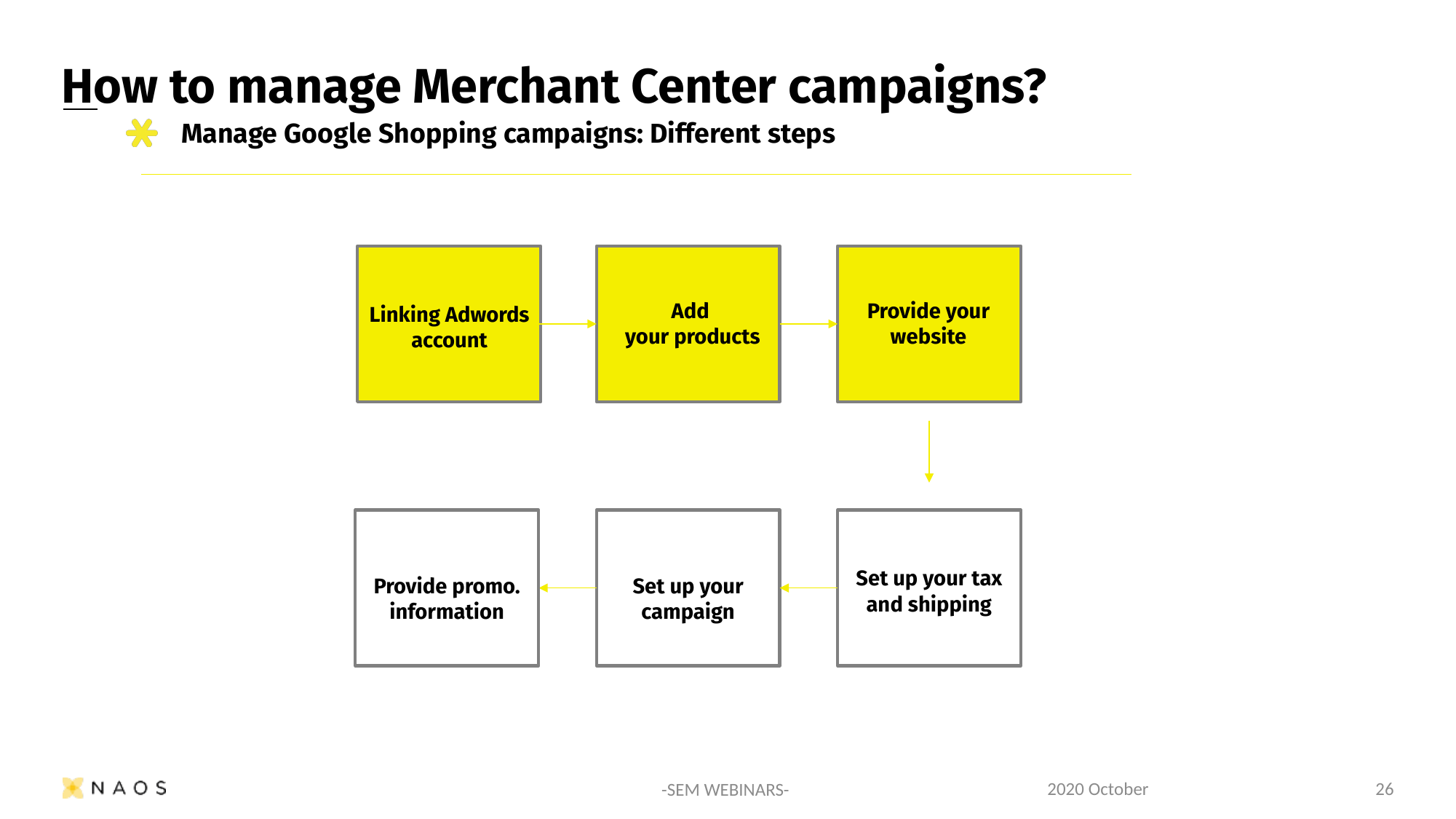

How to manage Merchant Center campaigns?
Manage Google Shopping campaigns: Different steps

Add
your products
Provide your
website
Linking Adwords account

Set up your tax
and shipping
Provide promo.
information
Set up your campaign
-SEM WEBINARS-
2020 October
26